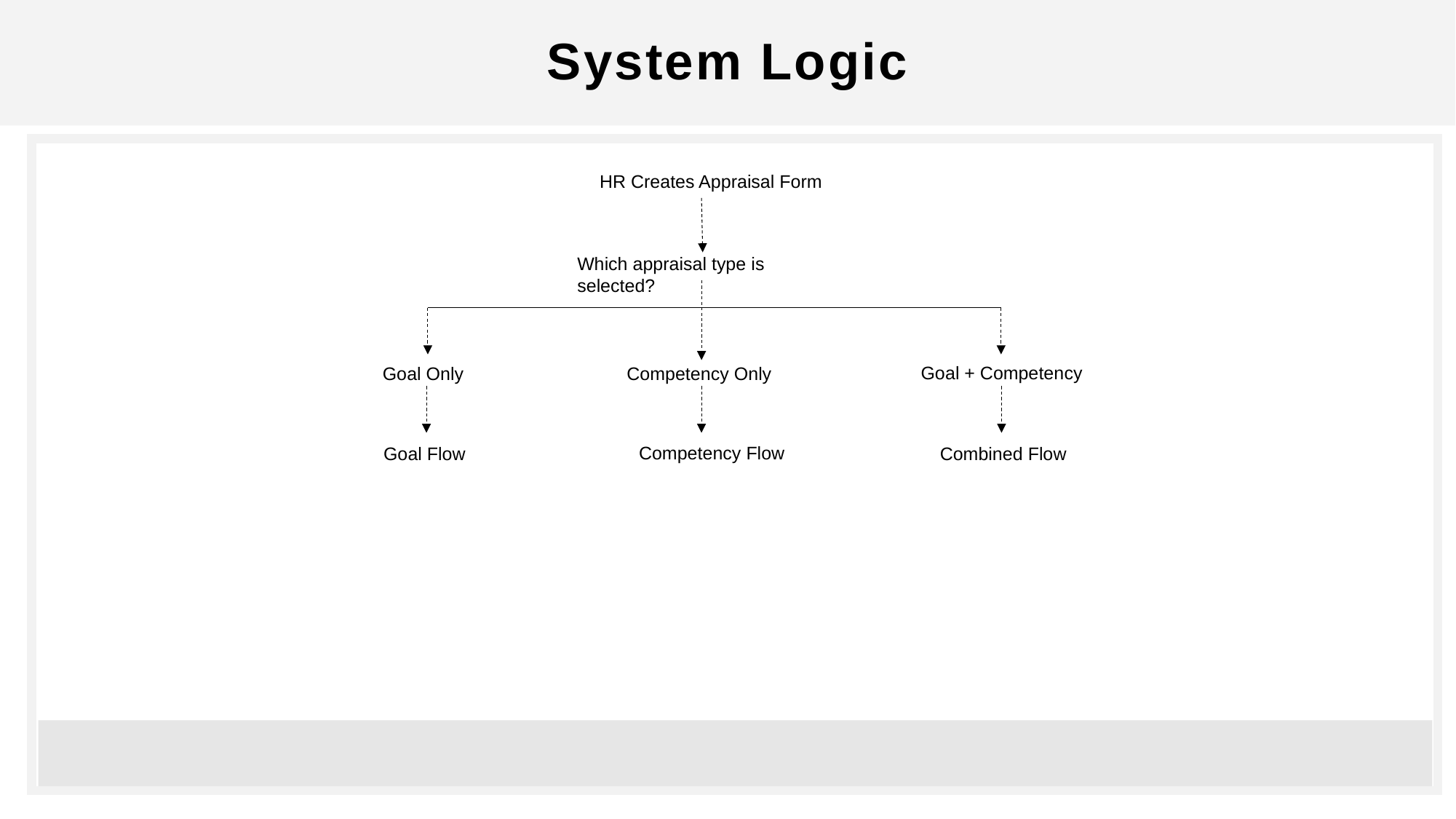

# System Logic

HR Creates Appraisal Form
Which appraisal type is selected?
Goal + Competency
Goal Only
Competency Only
Competency Flow
Combined Flow
Goal Flow